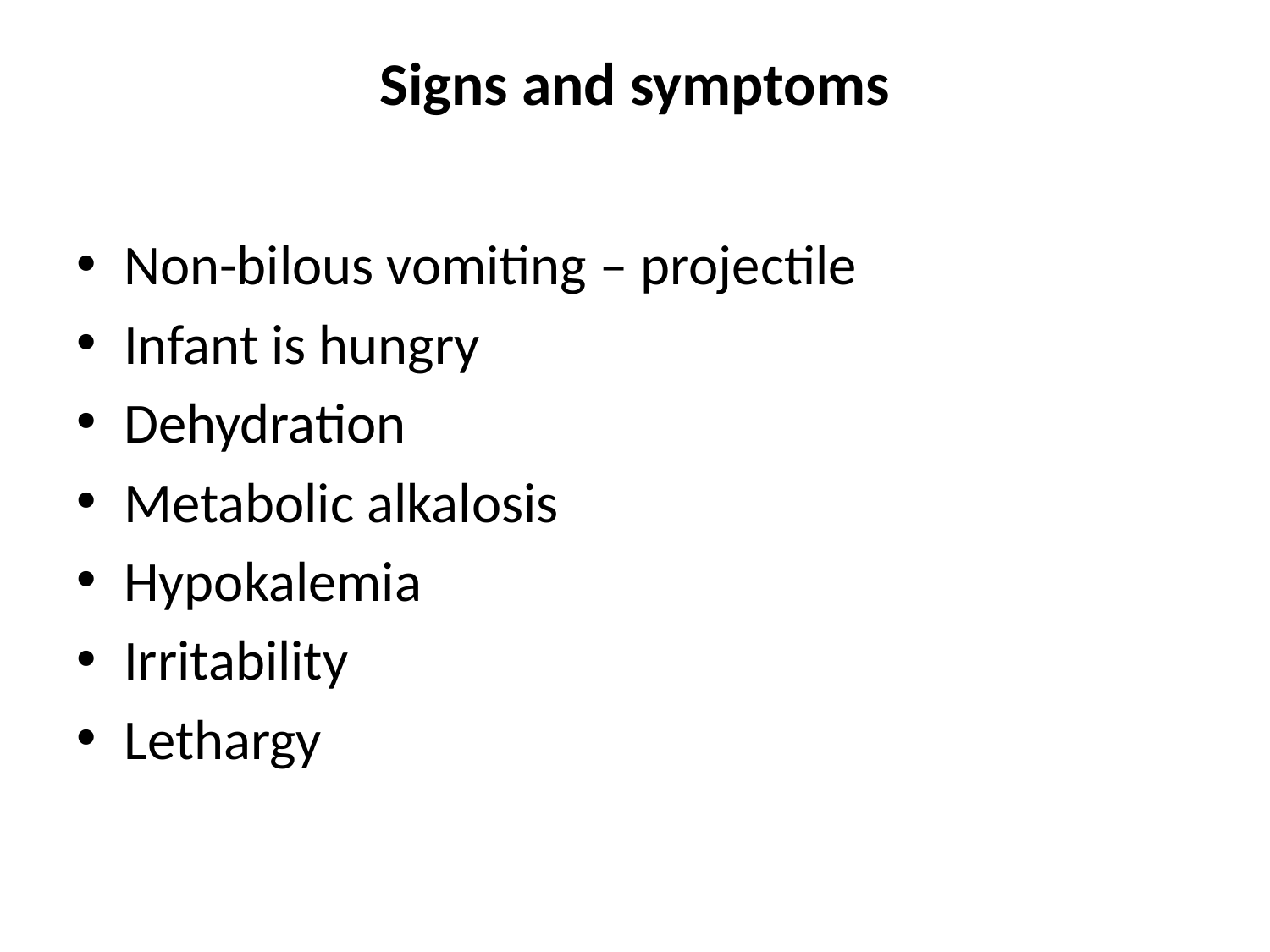

# Signs and symptoms
Non-bilous vomiting – projectile
Infant is hungry
Dehydration
Metabolic alkalosis
Hypokalemia
Irritability
Lethargy